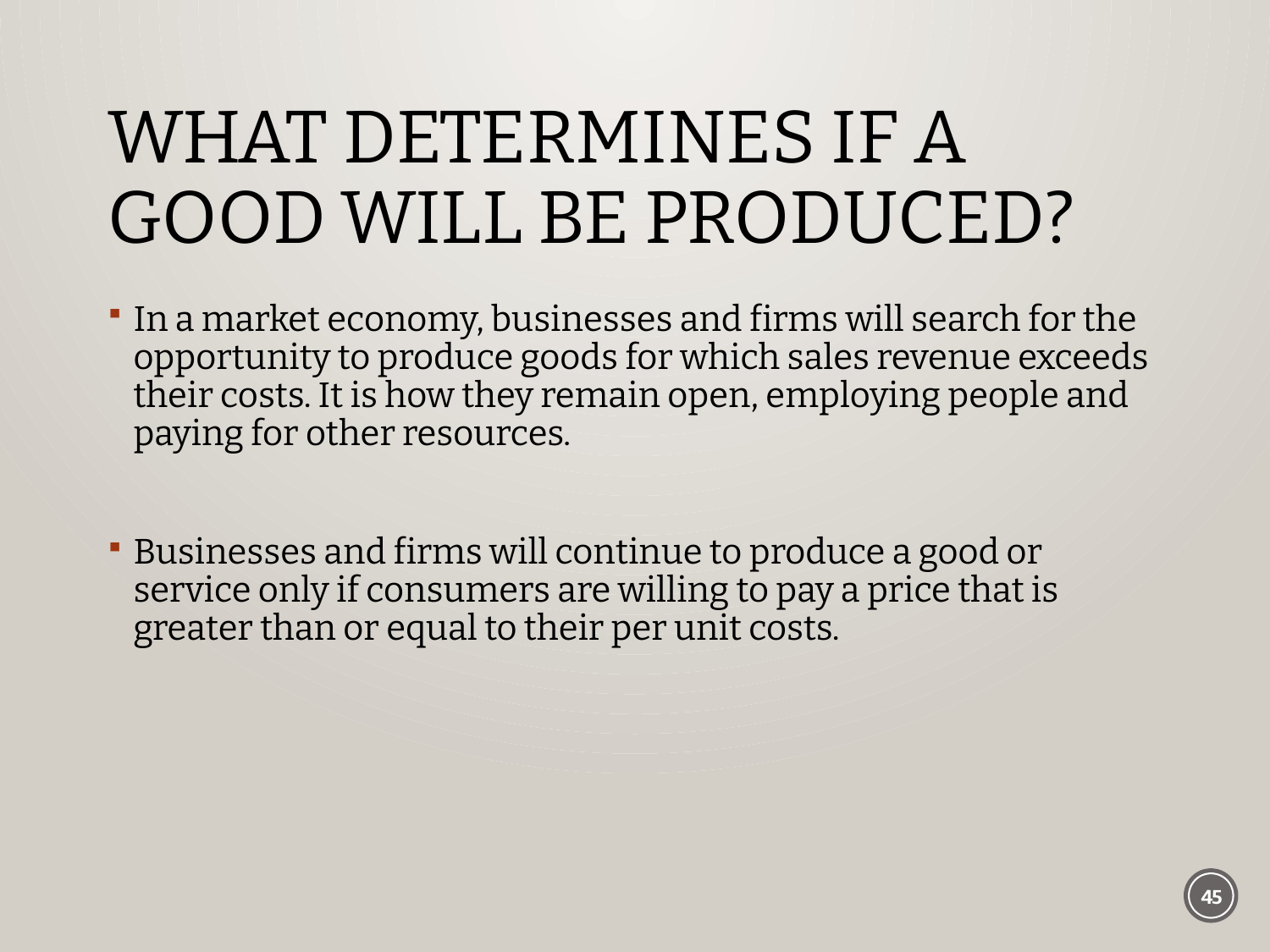

# What Determines If a Good Will Be Produced?
In a market economy, businesses and firms will search for the opportunity to produce goods for which sales revenue exceeds their costs. It is how they remain open, employing people and paying for other resources.

Businesses and firms will continue to produce a good or service only if consumers are willing to pay a price that is greater than or equal to their per unit costs.
45